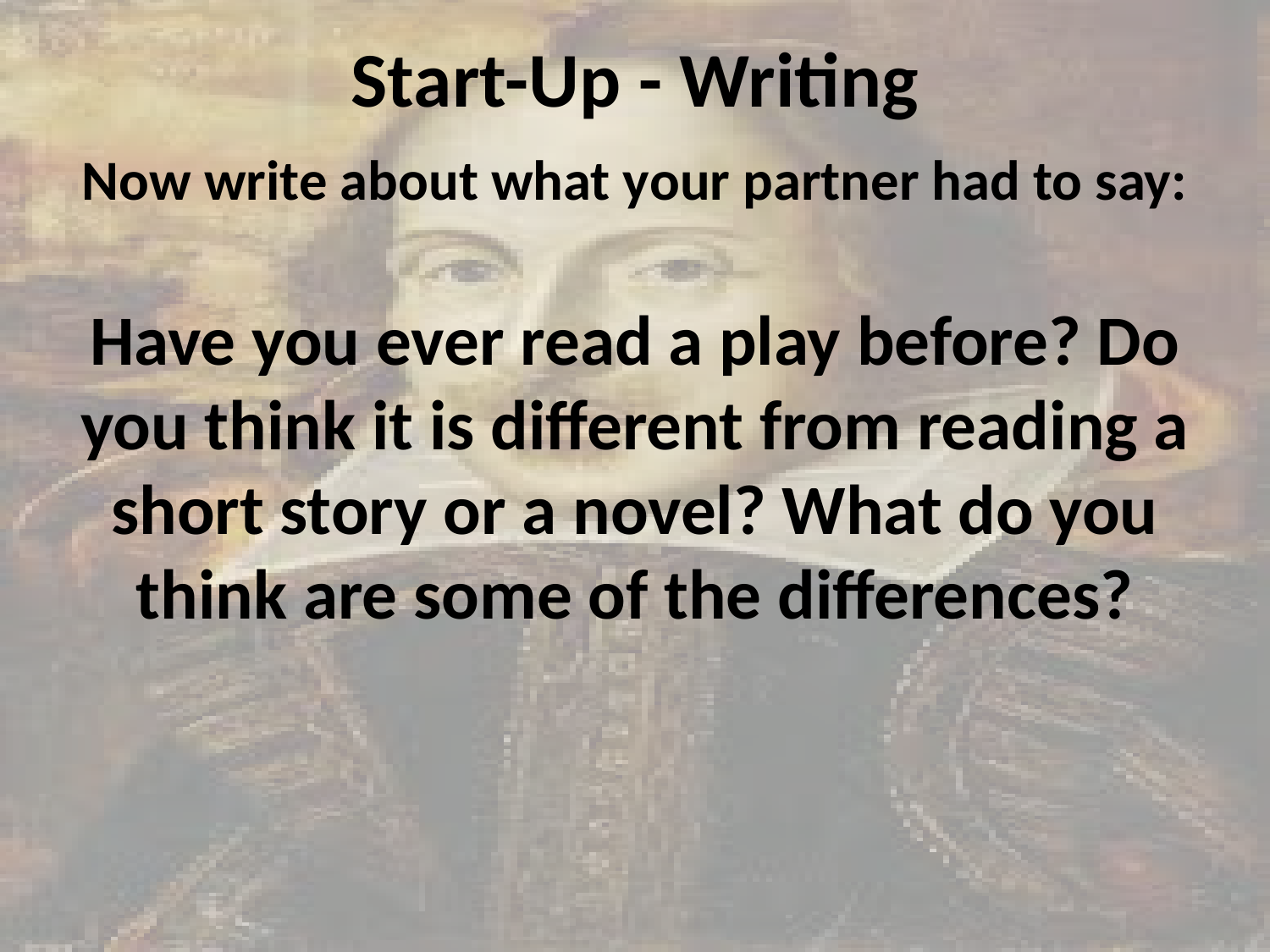

# Start-Up - Writing
Now write about what your partner had to say:

Have you ever read a play before? Do you think it is different from reading a short story or a novel? What do you think are some of the differences?